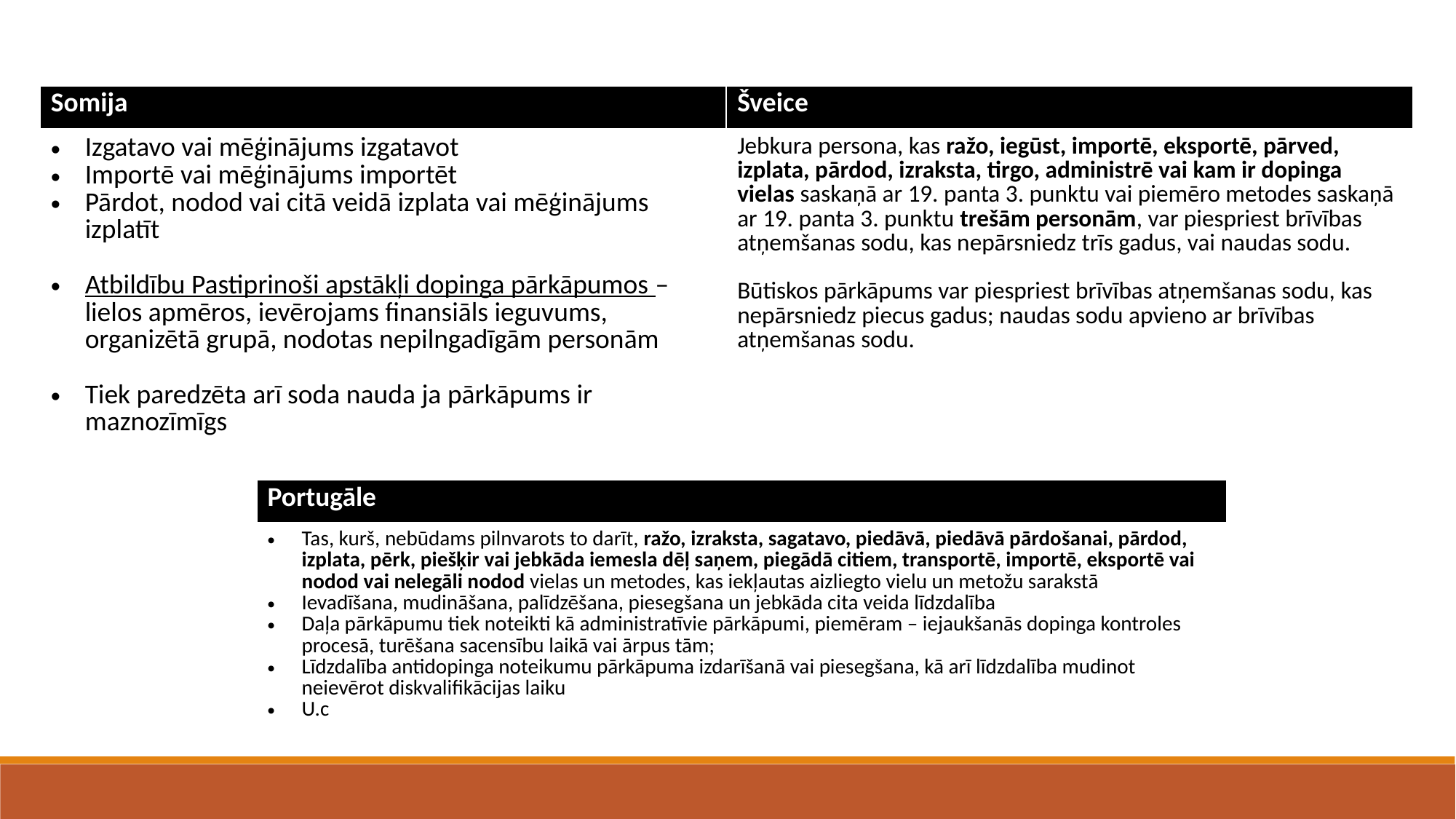

| Somija | Šveice |
| --- | --- |
| Izgatavo vai mēģinājums izgatavot Importē vai mēģinājums importēt Pārdot, nodod vai citā veidā izplata vai mēģinājums izplatīt Atbildību Pastiprinoši apstākļi dopinga pārkāpumos – lielos apmēros, ievērojams finansiāls ieguvums, organizētā grupā, nodotas nepilngadīgām personām Tiek paredzēta arī soda nauda ja pārkāpums ir maznozīmīgs | Jebkura persona, kas ražo, iegūst, importē, eksportē, pārved, izplata, pārdod, izraksta, tirgo, administrē vai kam ir dopinga vielas saskaņā ar 19. panta 3. punktu vai piemēro metodes saskaņā ar 19. panta 3. punktu trešām personām, var piespriest brīvības atņemšanas sodu, kas nepārsniedz trīs gadus, vai naudas sodu. Būtiskos pārkāpums var piespriest brīvības atņemšanas sodu, kas nepārsniedz piecus gadus; naudas sodu apvieno ar brīvības atņemšanas sodu. |
| Portugāle |
| --- |
| Tas, kurš, nebūdams pilnvarots to darīt, ražo, izraksta, sagatavo, piedāvā, piedāvā pārdošanai, pārdod, izplata, pērk, piešķir vai jebkāda iemesla dēļ saņem, piegādā citiem, transportē, importē, eksportē vai nodod vai nelegāli nodod vielas un metodes, kas iekļautas aizliegto vielu un metožu sarakstā Ievadīšana, mudināšana, palīdzēšana, piesegšana un jebkāda cita veida līdzdalība Daļa pārkāpumu tiek noteikti kā administratīvie pārkāpumi, piemēram – iejaukšanās dopinga kontroles procesā, turēšana sacensību laikā vai ārpus tām; Līdzdalība antidopinga noteikumu pārkāpuma izdarīšanā vai piesegšana, kā arī līdzdalība mudinot neievērot diskvalifikācijas laiku U.c |